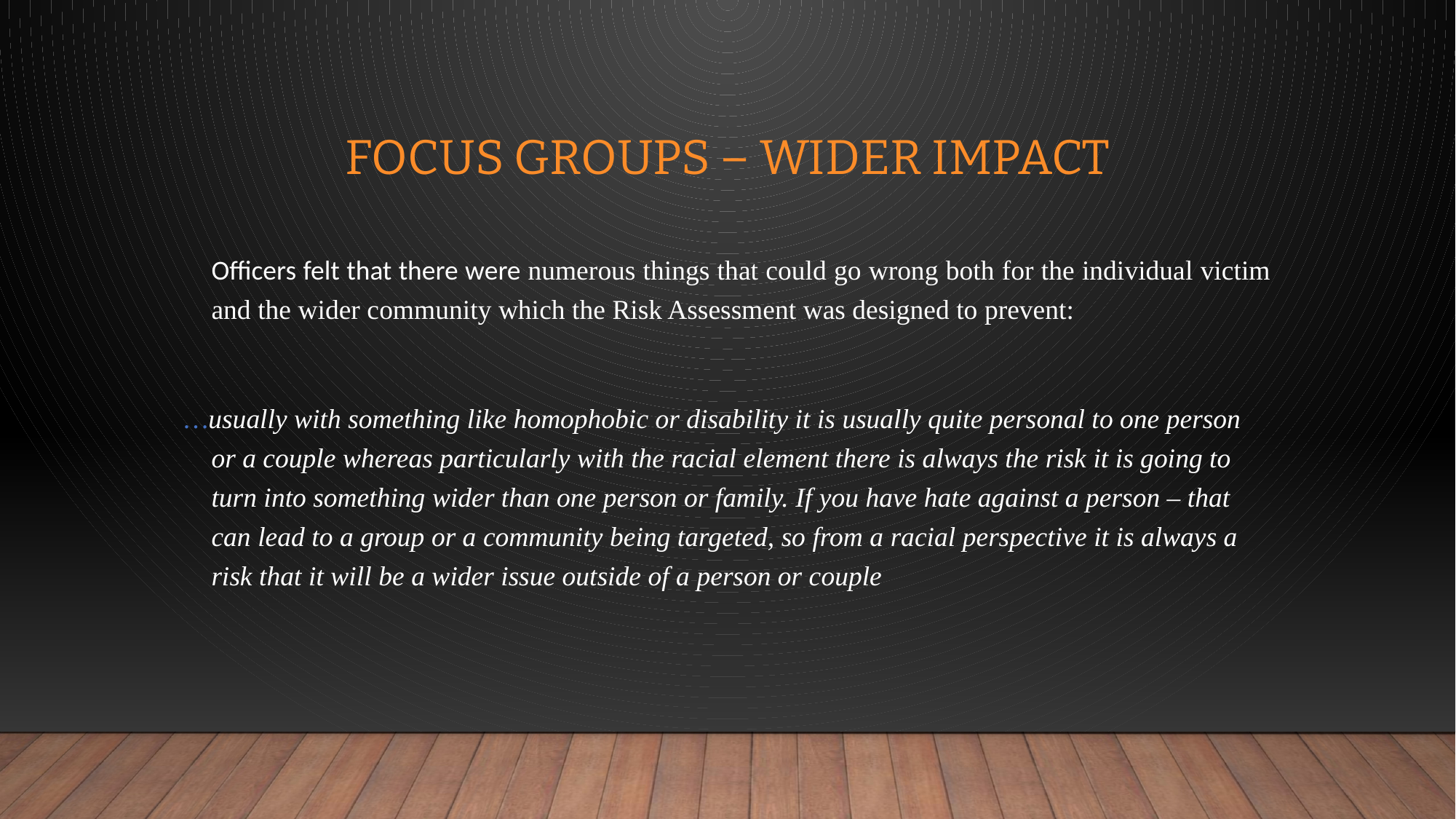

# Focus groups – wider impact
    Officers felt that there were numerous things that could go wrong both for the individual victim and the wider community which the Risk Assessment was designed to prevent:

…usually with something like homophobic or disability it is usually quite personal to one person or a couple whereas particularly with the racial element there is always the risk it is going to turn into something wider than one person or family. If you have hate against a person – that can lead to a group or a community being targeted, so from a racial perspective it is always a risk that it will be a wider issue outside of a person or couple